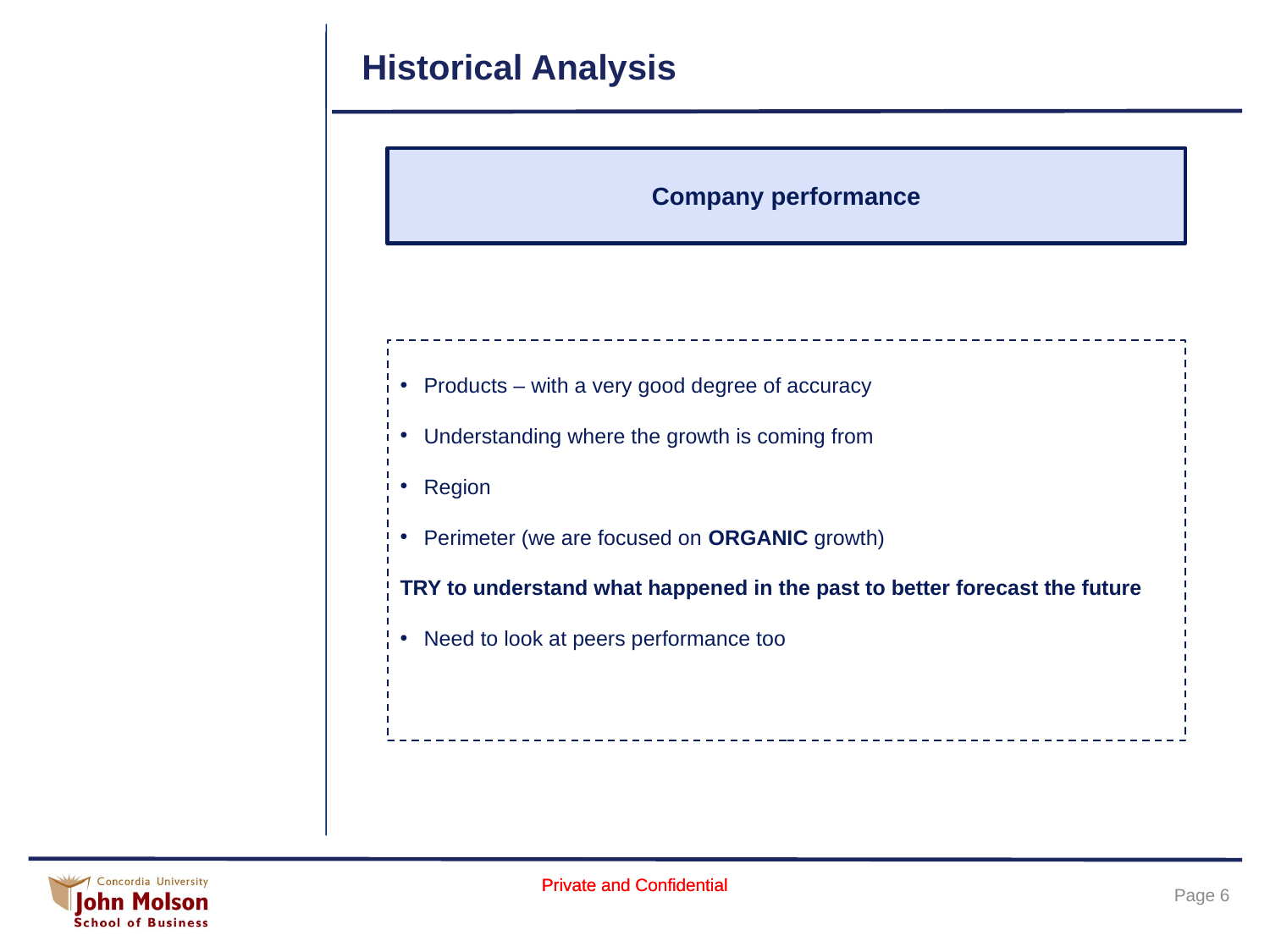

# Historical Analysis
Company performance
Products – with a very good degree of accuracy
Understanding where the growth is coming from
Region
Perimeter (we are focused on ORGANIC growth)
TRY to understand what happened in the past to better forecast the future
Need to look at peers performance too